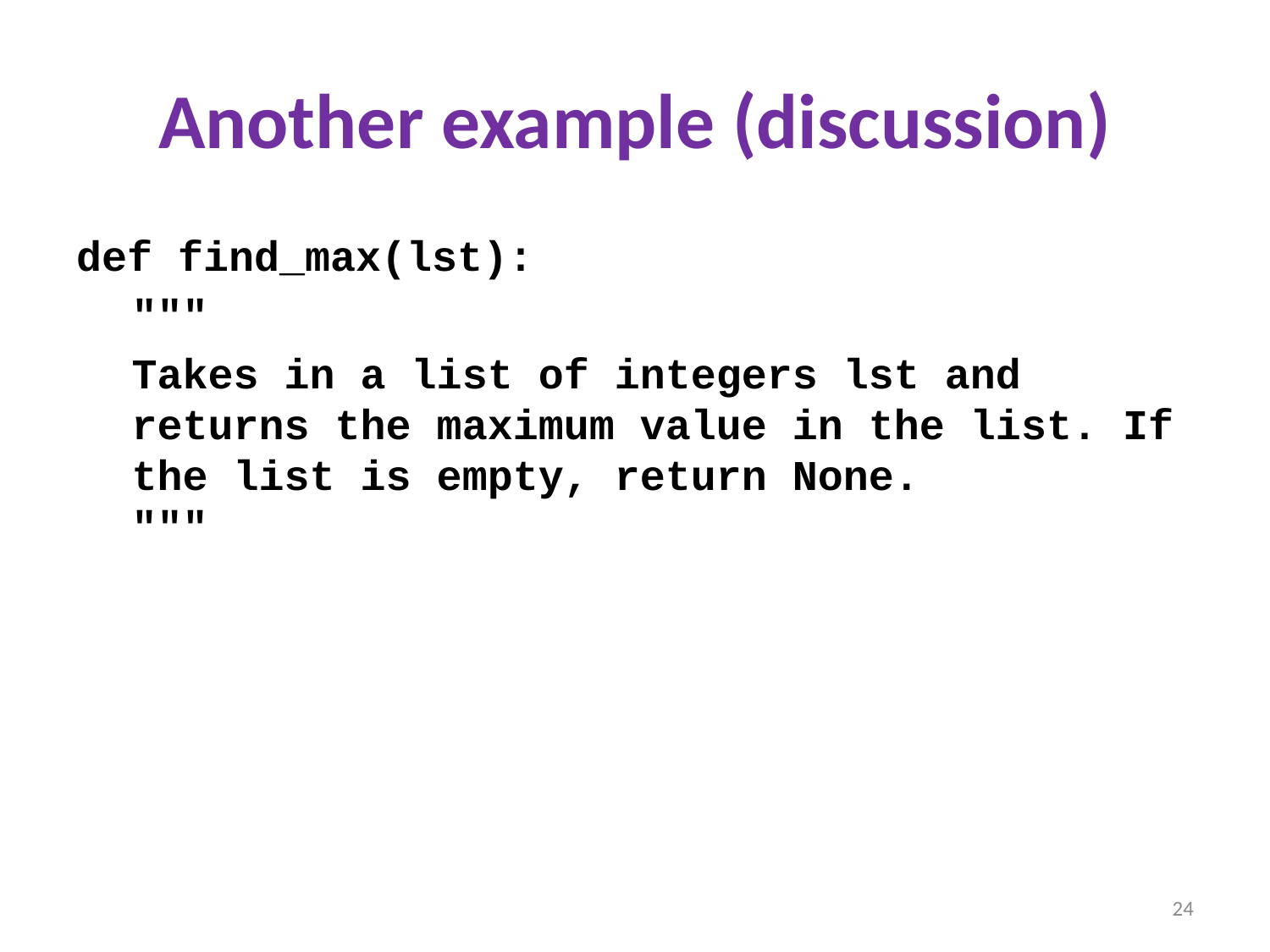

# Another example (discussion)
def find_max(lst):
"""
Takes in a list of integers lst and returns the maximum value in the list. If the list is empty, return None.
"""
24